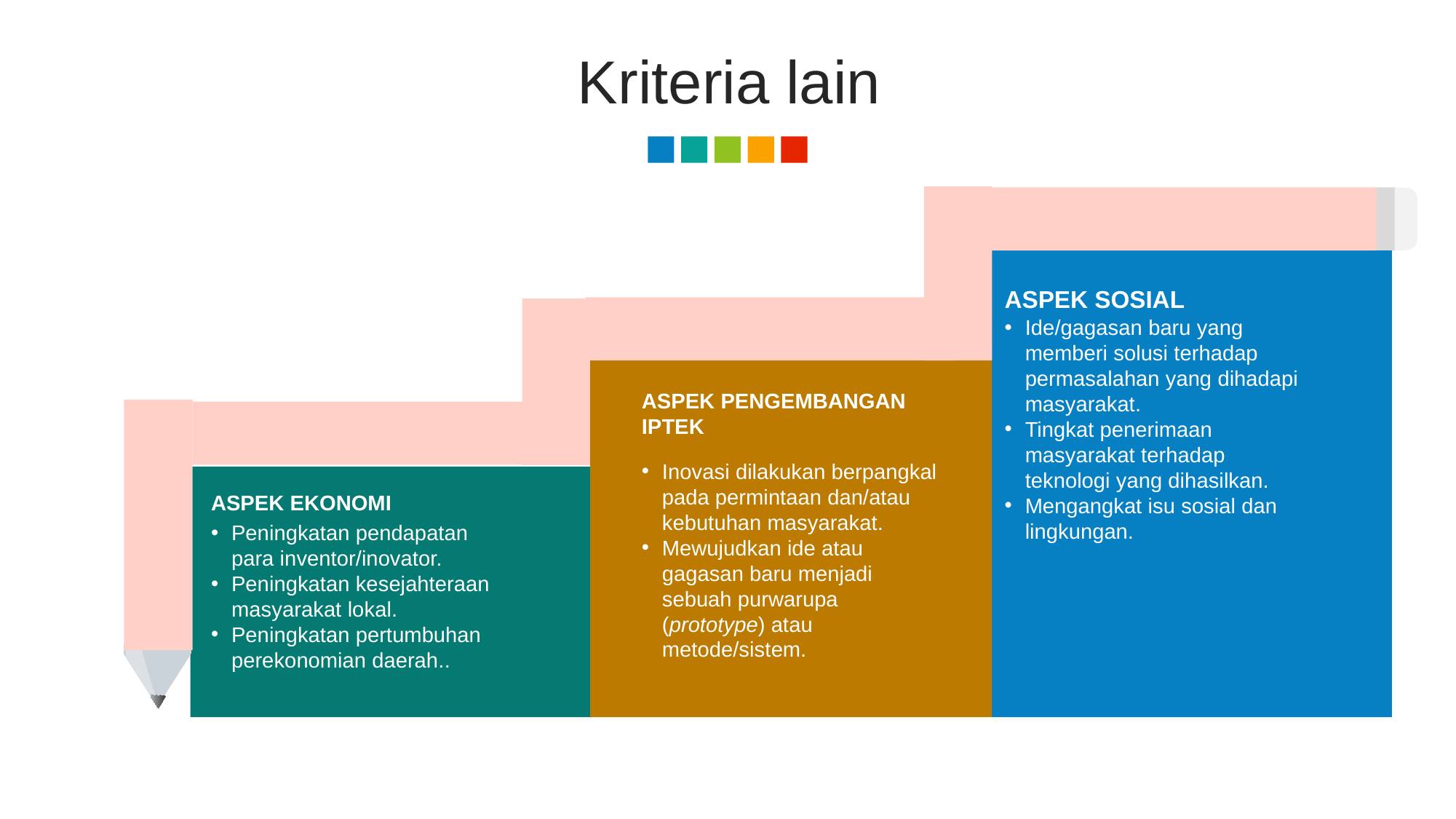

Kriteria lain

ASPEK SOSIAL
Ide/gagasan baru yang memberi solusi terhadap permasalahan yang dihadapi masyarakat.
Tingkat penerimaan masyarakat terhadap teknologi yang dihasilkan.
Mengangkat isu sosial dan lingkungan.

ASPEK PENGEMBANGAN IPTEK
Inovasi dilakukan berpangkal pada permintaan dan/atau kebutuhan masyarakat.
Mewujudkan ide atau gagasan baru menjadi sebuah purwarupa (prototype) atau metode/sistem.

ASPEK EKONOMI
Peningkatan pendapatan para inventor/inovator.
Peningkatan kesejahteraan masyarakat lokal.
Peningkatan pertumbuhan perekonomian daerah..